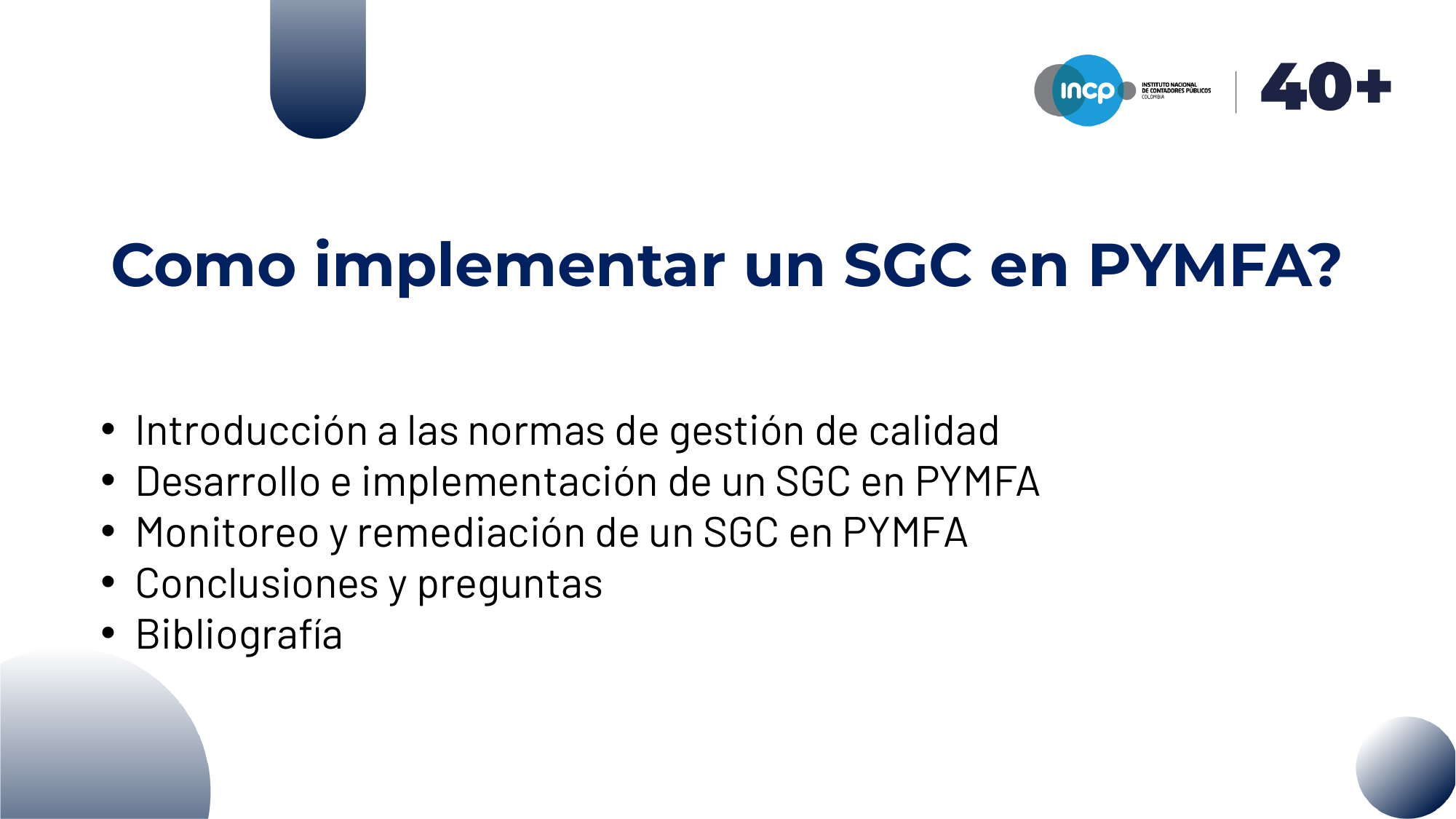

# Como implementar un SGC en PYMFA?
Introducción a las normas de gestión de calidad
Desarrollo e implementación de un SGC en PYMFA
Monitoreo y remediación de un SGC en PYMFA
Conclusiones y preguntas
Bibliografía